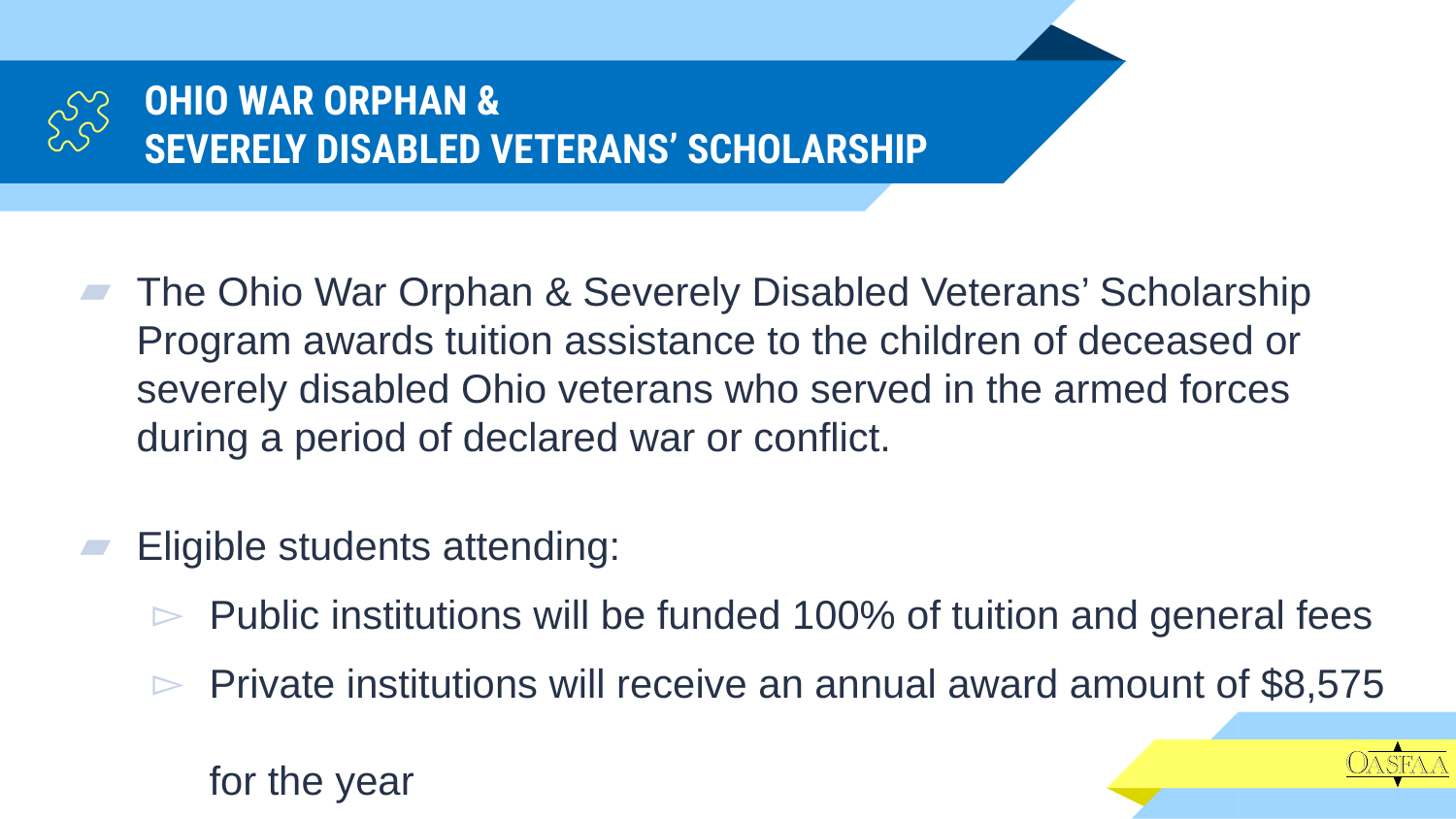

# OHIO WAR ORPHAN & SEVERELY DISABLED VETERANS’ SCHOLARSHIP

The Ohio War Orphan & Severely Disabled Veterans’ Scholarship Program awards tuition assistance to the children of deceased or severely disabled Ohio veterans who served in the armed forces during a period of declared war or conflict.
Eligible students attending:
Public institutions will be funded 100% of tuition and general fees
Private institutions will receive an annual award amount of $8,575
for the year